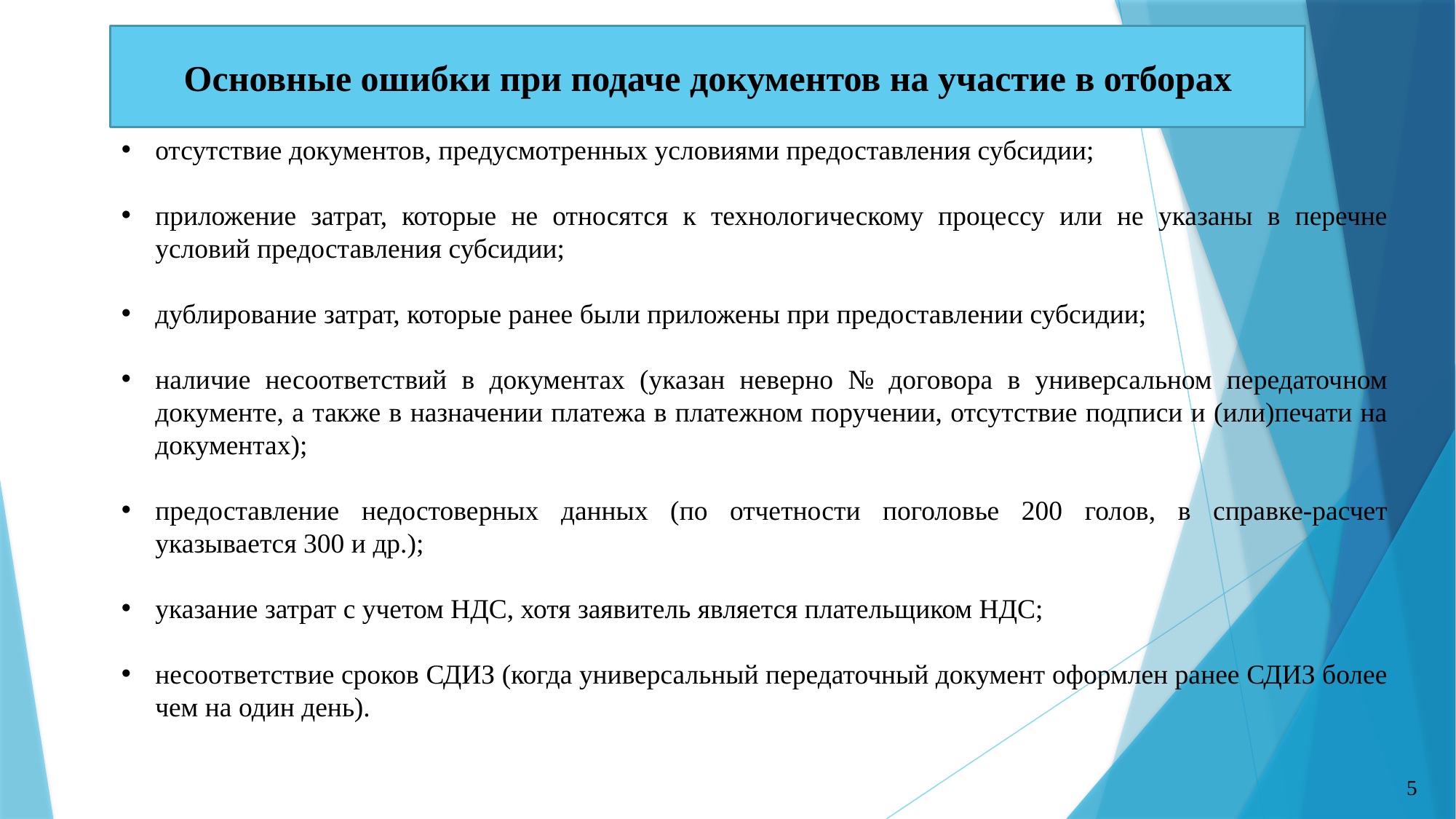

Основные ошибки при подаче документов на участие в отборах
отсутствие документов, предусмотренных условиями предоставления субсидии;

приложение затрат, которые не относятся к технологическому процессу или не указаны в перечне условий предоставления субсидии;

дублирование затрат, которые ранее были приложены при предоставлении субсидии;

наличие несоответствий в документах (указан неверно № договора в универсальном передаточном документе, а также в назначении платежа в платежном поручении, отсутствие подписи и (или)печати на документах);

предоставление недостоверных данных (по отчетности поголовье 200 голов, в справке-расчет указывается 300 и др.);

указание затрат с учетом НДС, хотя заявитель является плательщиком НДС;

несоответствие сроков СДИЗ (когда универсальный передаточный документ оформлен ранее СДИЗ более чем на один день).

5